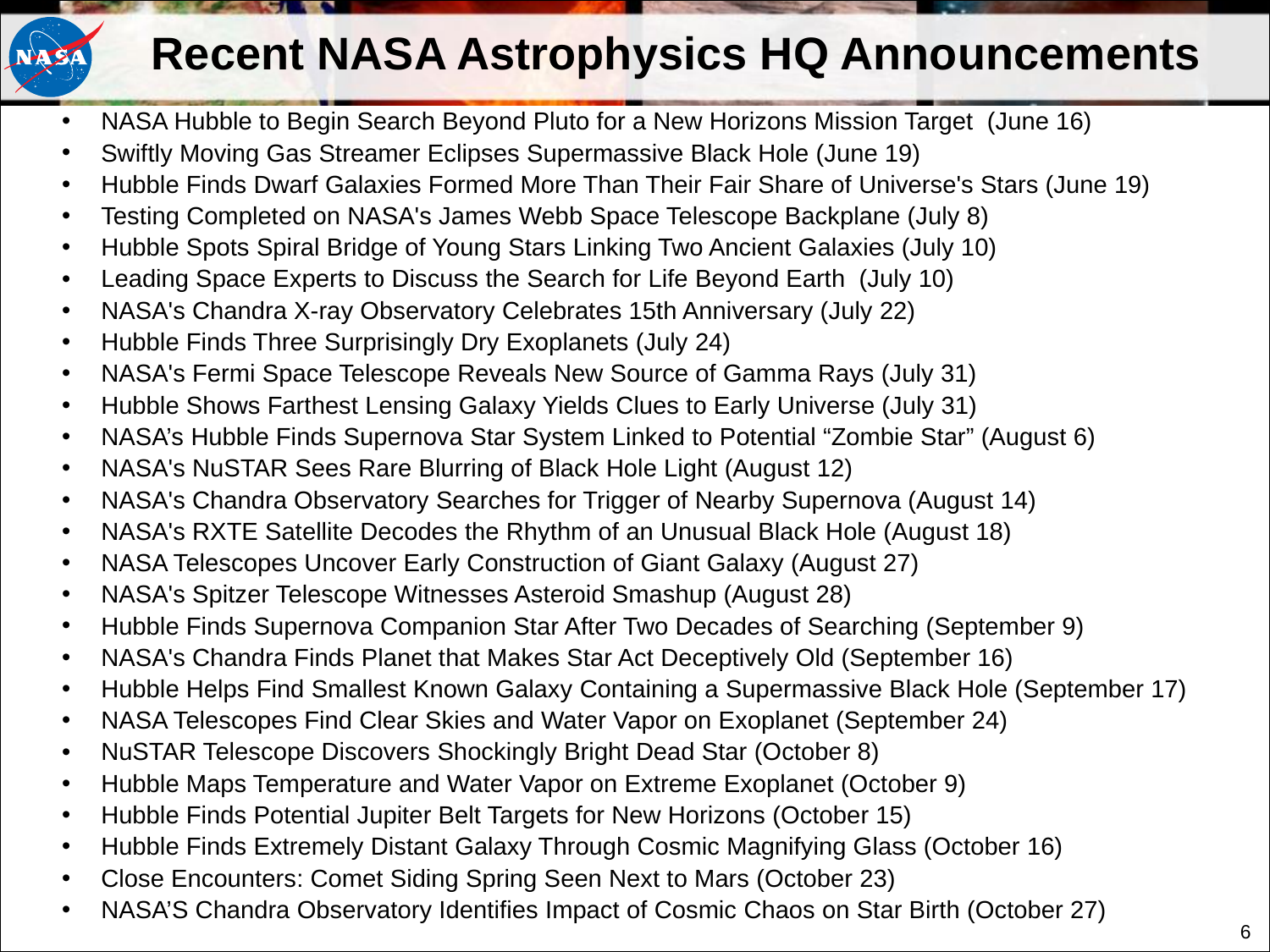

# Recent NASA Astrophysics HQ Announcements
NASA Hubble to Begin Search Beyond Pluto for a New Horizons Mission Target  (June 16)
Swiftly Moving Gas Streamer Eclipses Supermassive Black Hole (June 19)
Hubble Finds Dwarf Galaxies Formed More Than Their Fair Share of Universe's Stars (June 19)
Testing Completed on NASA's James Webb Space Telescope Backplane (July 8)
Hubble Spots Spiral Bridge of Young Stars Linking Two Ancient Galaxies (July 10)
Leading Space Experts to Discuss the Search for Life Beyond Earth  (July 10)
NASA's Chandra X-ray Observatory Celebrates 15th Anniversary (July 22)
Hubble Finds Three Surprisingly Dry Exoplanets (July 24)
NASA's Fermi Space Telescope Reveals New Source of Gamma Rays (July 31)
Hubble Shows Farthest Lensing Galaxy Yields Clues to Early Universe (July 31)
NASA’s Hubble Finds Supernova Star System Linked to Potential “Zombie Star” (August 6)
NASA's NuSTAR Sees Rare Blurring of Black Hole Light (August 12)
NASA's Chandra Observatory Searches for Trigger of Nearby Supernova (August 14)
NASA's RXTE Satellite Decodes the Rhythm of an Unusual Black Hole (August 18)
NASA Telescopes Uncover Early Construction of Giant Galaxy (August 27)
NASA's Spitzer Telescope Witnesses Asteroid Smashup (August 28)
Hubble Finds Supernova Companion Star After Two Decades of Searching (September 9)
NASA's Chandra Finds Planet that Makes Star Act Deceptively Old (September 16)
Hubble Helps Find Smallest Known Galaxy Containing a Supermassive Black Hole (September 17)
NASA Telescopes Find Clear Skies and Water Vapor on Exoplanet (September 24)
NuSTAR Telescope Discovers Shockingly Bright Dead Star (October 8)
Hubble Maps Temperature and Water Vapor on Extreme Exoplanet (October 9)
Hubble Finds Potential Jupiter Belt Targets for New Horizons (October 15)
Hubble Finds Extremely Distant Galaxy Through Cosmic Magnifying Glass (October 16)
Close Encounters: Comet Siding Spring Seen Next to Mars (October 23)
NASA’S Chandra Observatory Identifies Impact of Cosmic Chaos on Star Birth (October 27)